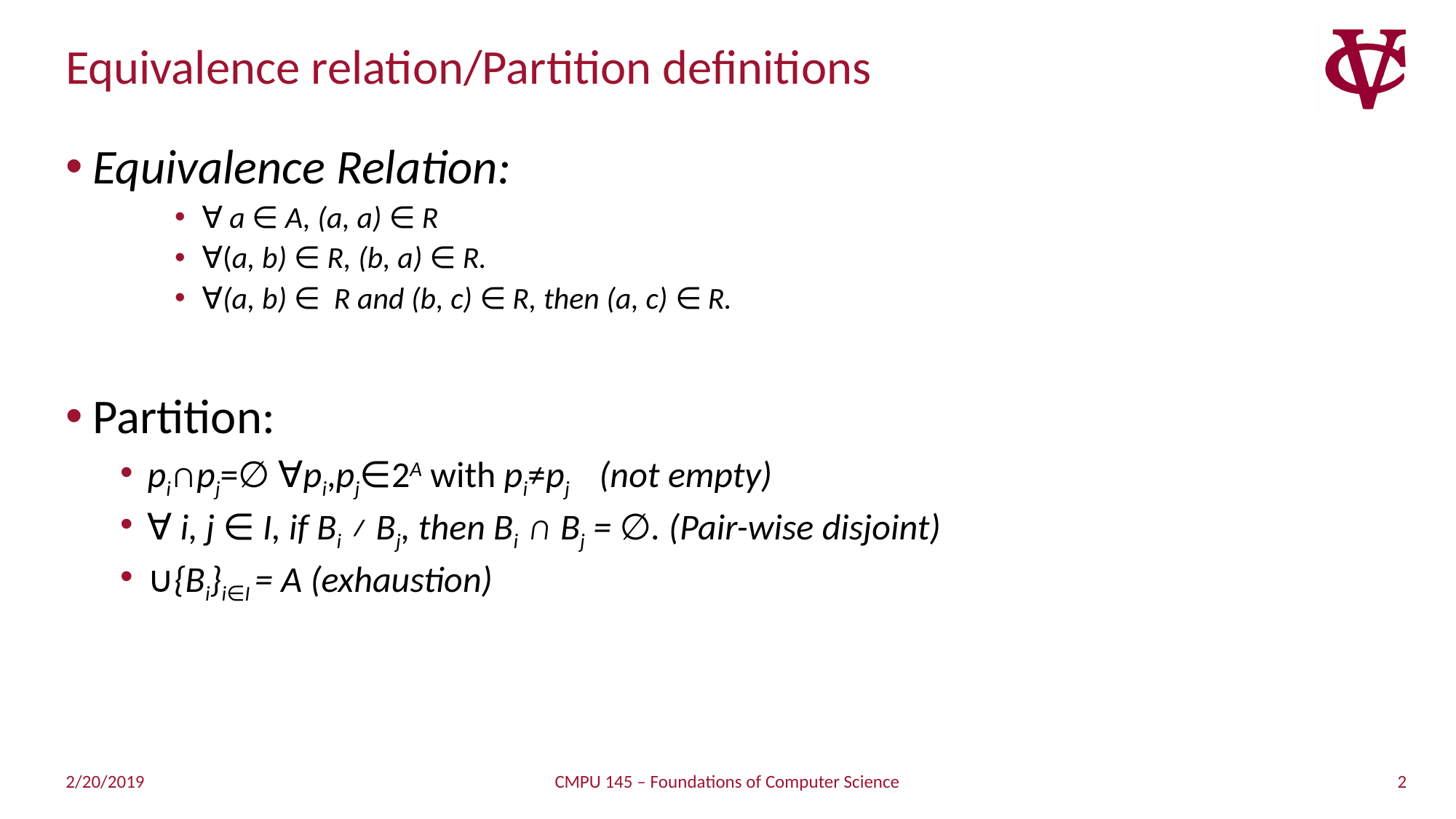

# Equivalence relation/Partition definitions
Equivalence Relation:
∀ a ∈ A, (a, a) ∈ R
∀(a, b) ∈ R, (b, a) ∈ R.
∀(a, b) ∈  R and (b, c) ∈ R, then (a, c) ∈ R.

Partition:
pi∩pj=∅ ∀pi,pj∈2A with pi≠pj    (not empty)
∀ i, j ∈ I, if Bi ≠ Bj, then Bi ∩ Bj = ∅. (Pair-wise disjoint)
∪{Bi}i∈I = A (exhaustion)
2
2/20/2019
CMPU 145 – Foundations of Computer Science